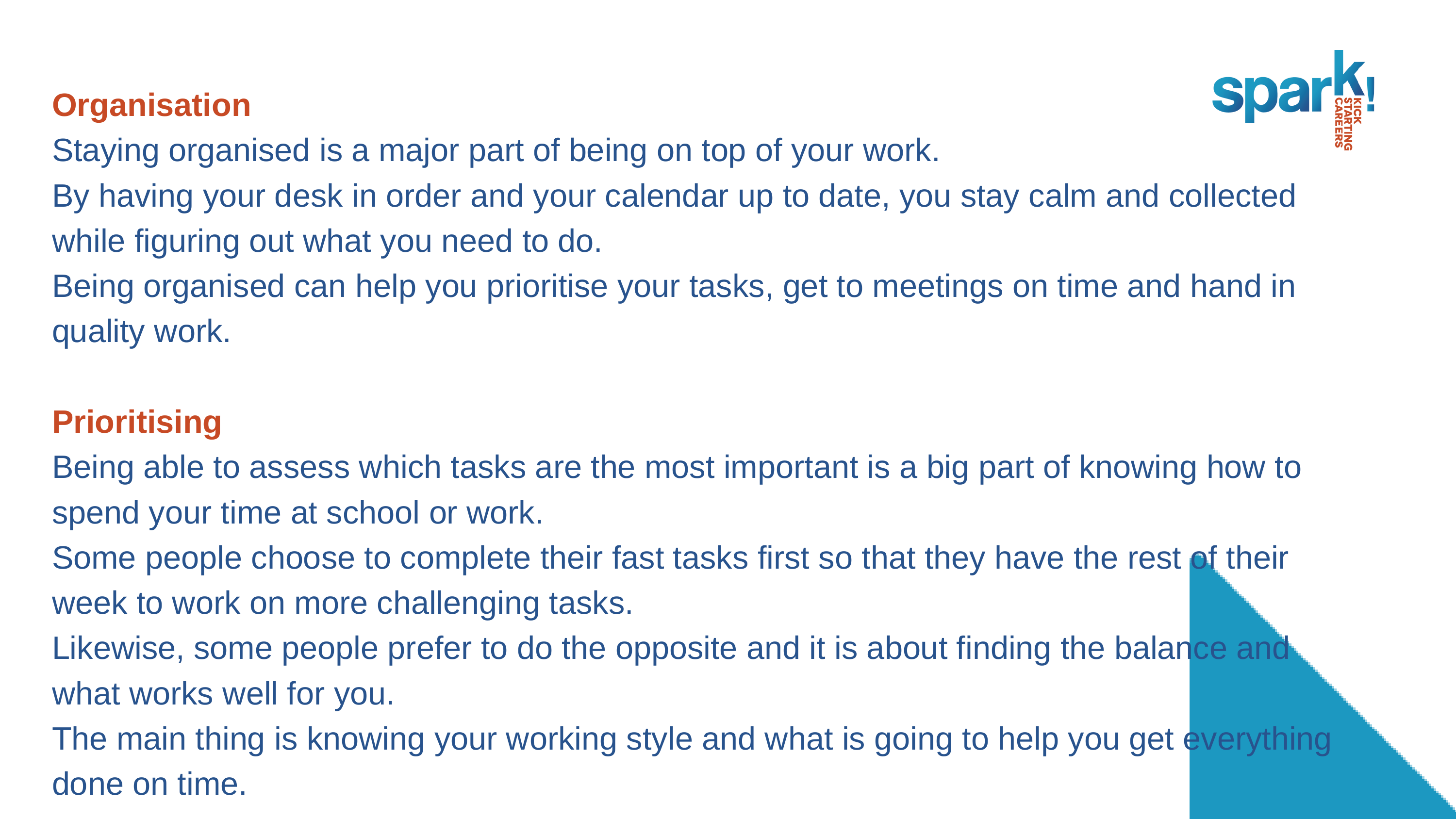

Organisation
Staying organised is a major part of being on top of your work.
By having your desk in order and your calendar up to date, you stay calm and collected while figuring out what you need to do.
Being organised can help you prioritise your tasks, get to meetings on time and hand in quality work.

Prioritising
Being able to assess which tasks are the most important is a big part of knowing how to spend your time at school or work.
Some people choose to complete their fast tasks first so that they have the rest of their week to work on more challenging tasks.
Likewise, some people prefer to do the opposite and it is about finding the balance and what works well for you.
The main thing is knowing your working style and what is going to help you get everything done on time.